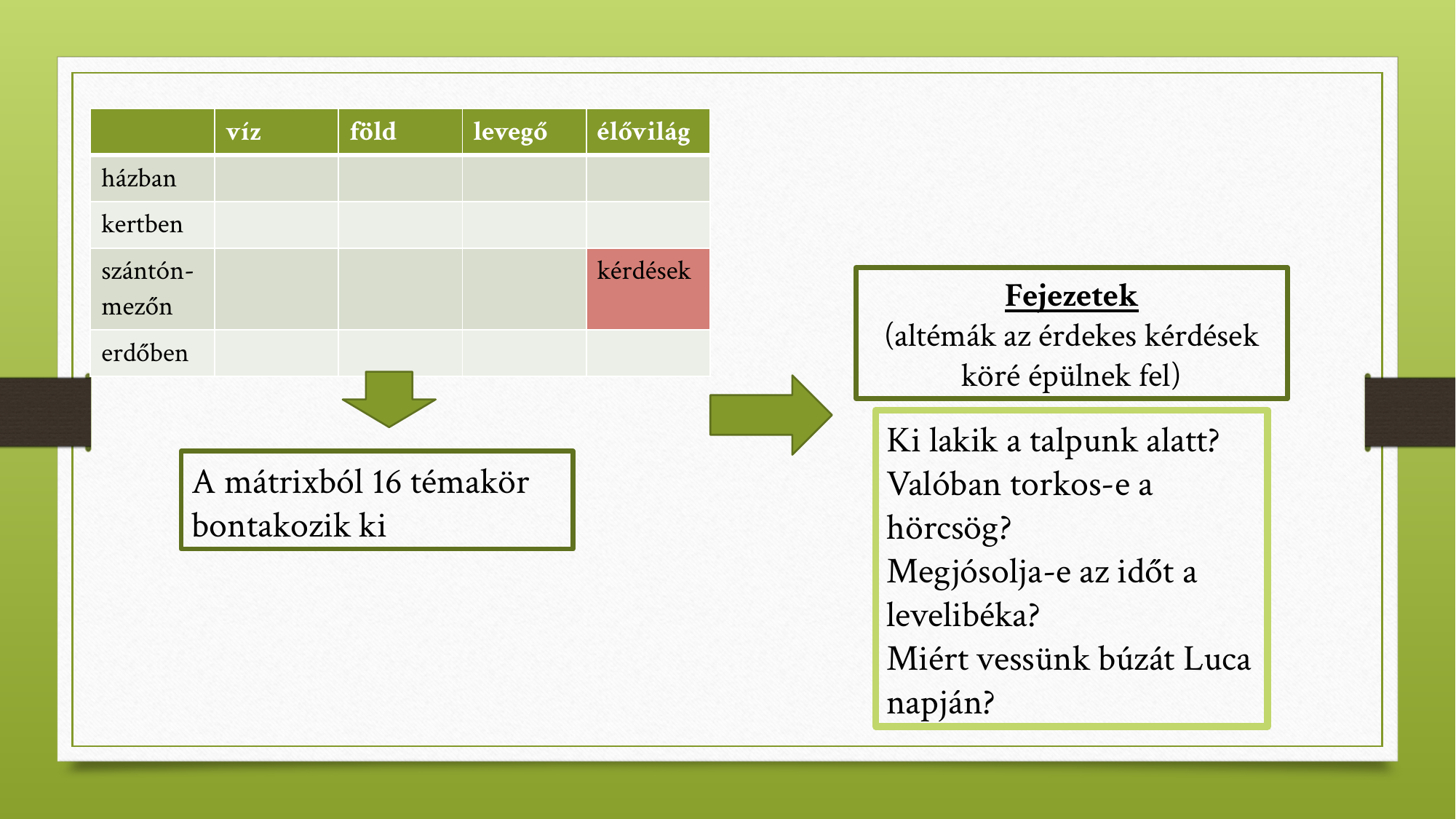

|  | víz | föld | levegő | élővilág |
| --- | --- | --- | --- | --- |
| házban |  |  |  |  |
| kertben |  |  |  |  |
| szántón-mezőn |  |  |  | kérdések |
| erdőben |  |  |  |  |
Fejezetek
(altémák az érdekes kérdések köré épülnek fel)

Ki lakik a talpunk alatt?
Valóban torkos-e a hörcsög?
Megjósolja-e az időt a levelibéka?
Miért vessünk búzát Luca napján?
A mátrixból 16 témakör bontakozik ki